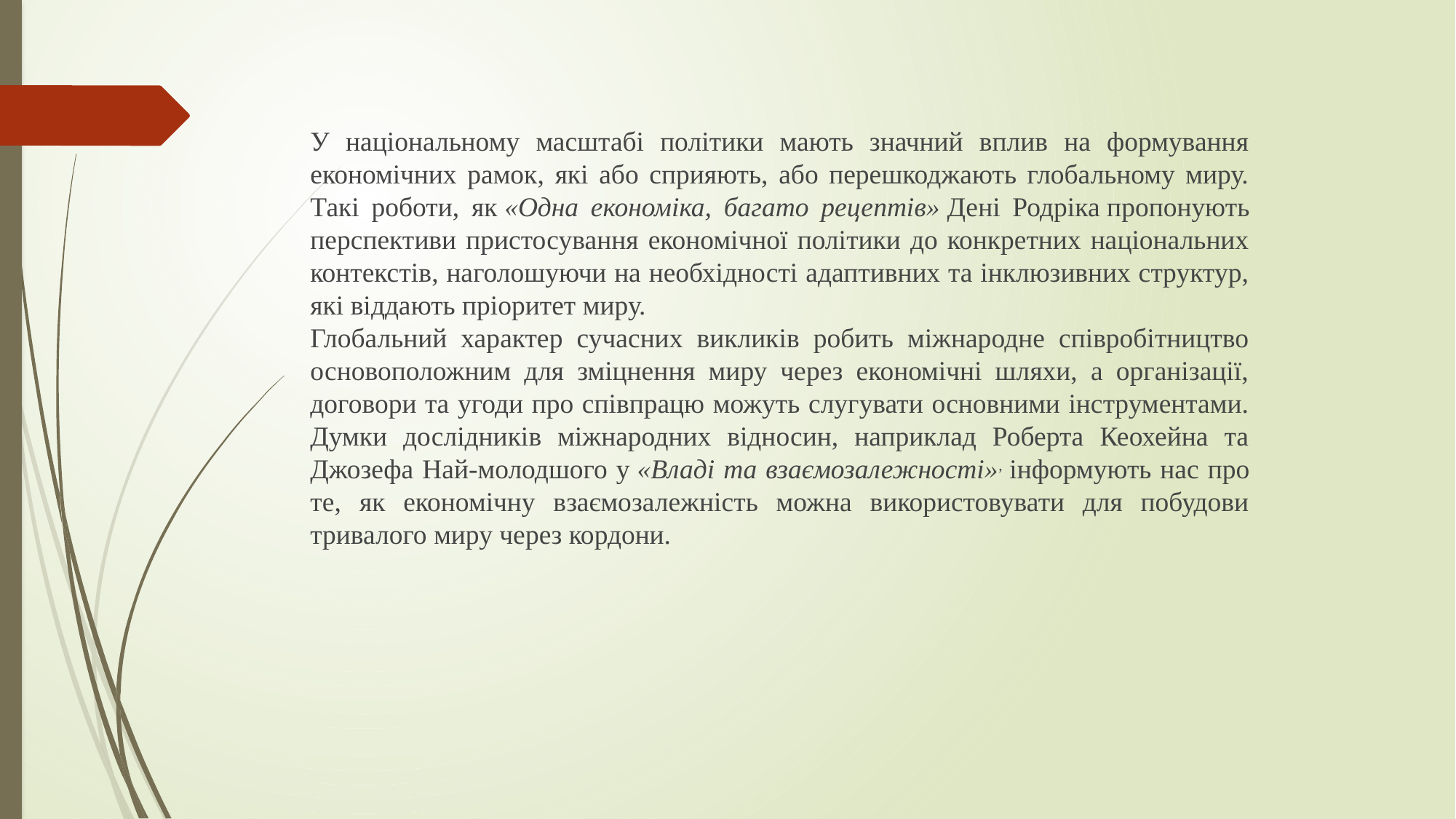

У національному масштабі політики мають значний вплив на формування економічних рамок, які або сприяють, або перешкоджають глобальному миру. Такі роботи, як «Одна економіка, багато рецептів» Дені Родріка пропонують перспективи пристосування економічної політики до конкретних національних контекстів, наголошуючи на необхідності адаптивних та інклюзивних структур, які віддають пріоритет миру.
Глобальний характер сучасних викликів робить міжнародне співробітництво основоположним для зміцнення миру через економічні шляхи, а організації, договори та угоди про співпрацю можуть слугувати основними інструментами. Думки дослідників міжнародних відносин, наприклад Роберта Кеохейна та Джозефа Най-молодшого у «Владі та взаємозалежності», інформують нас про те, як економічну взаємозалежність можна використовувати для побудови тривалого миру через кордони.